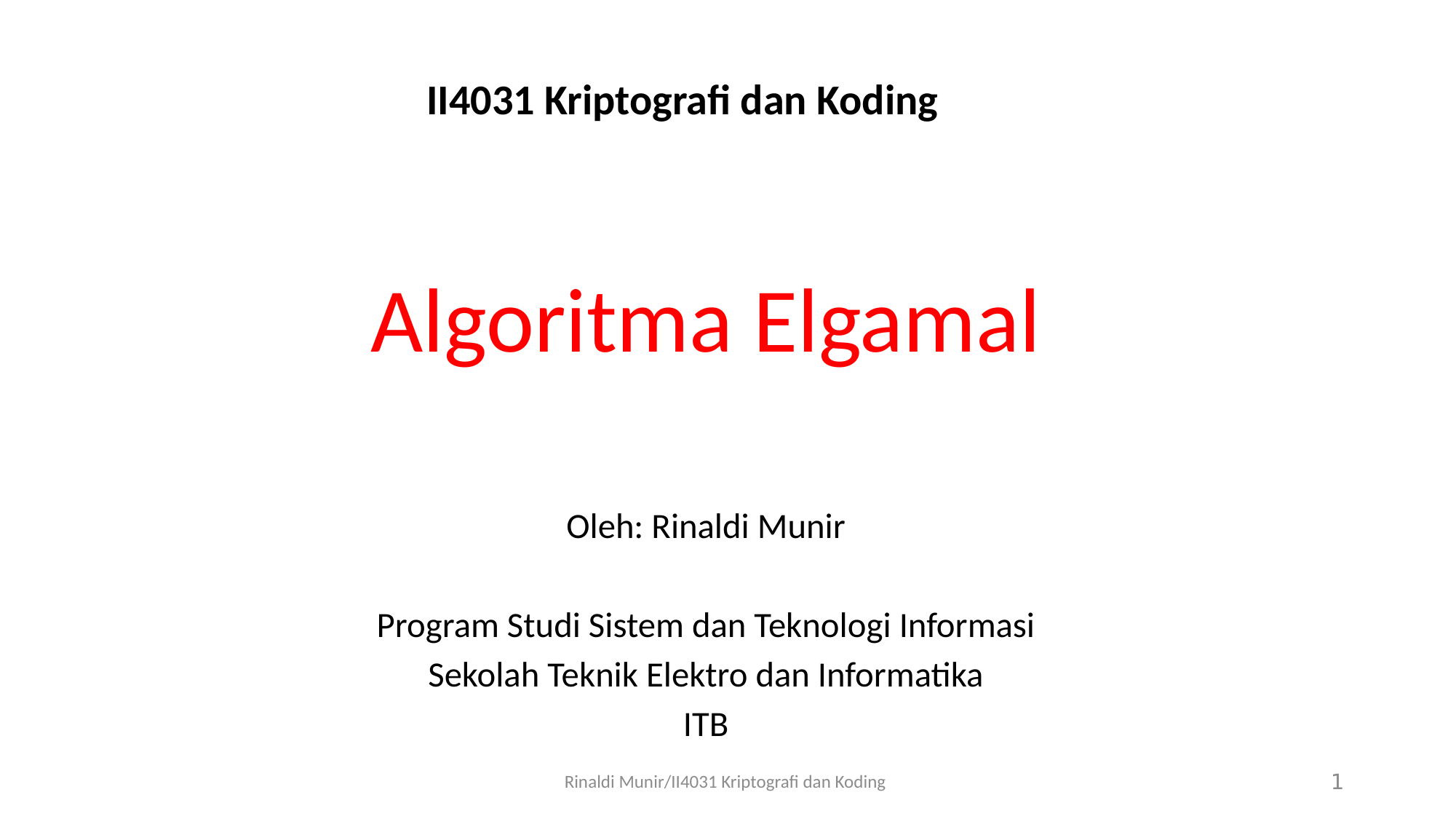

II4031 Kriptografi dan Koding
# Algoritma Elgamal
Oleh: Rinaldi Munir

Program Studi Sistem dan Teknologi Informasi
Sekolah Teknik Elektro dan Informatika
ITB

Rinaldi Munir/II4031 Kriptografi dan Koding
1